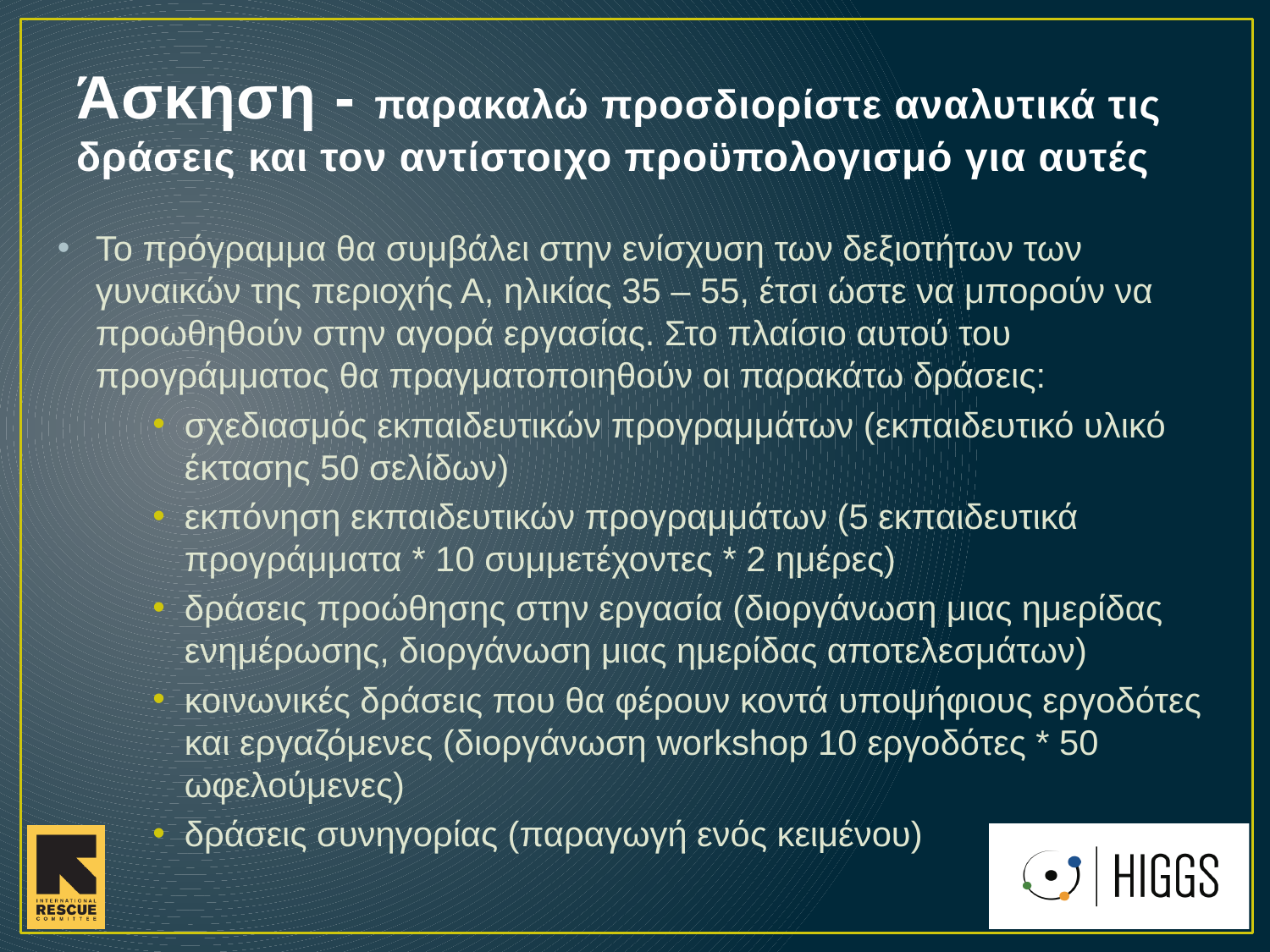

# Άσκηση - παρακαλώ προσδιορίστε αναλυτικά τις δράσεις και τον αντίστοιχο προϋπολογισμό για αυτές

Το πρόγραμμα θα συμβάλει στην ενίσχυση των δεξιοτήτων των γυναικών της περιοχής Α, ηλικίας 35 – 55, έτσι ώστε να μπορούν να προωθηθούν στην αγορά εργασίας. Στο πλαίσιο αυτού του προγράμματος θα πραγματοποιηθούν οι παρακάτω δράσεις:
σχεδιασμός εκπαιδευτικών προγραμμάτων (εκπαιδευτικό υλικό έκτασης 50 σελίδων)
εκπόνηση εκπαιδευτικών προγραμμάτων (5 εκπαιδευτικά προγράμματα * 10 συμμετέχοντες * 2 ημέρες)
δράσεις προώθησης στην εργασία (διοργάνωση μιας ημερίδας ενημέρωσης, διοργάνωση μιας ημερίδας αποτελεσμάτων)
κοινωνικές δράσεις που θα φέρουν κοντά υποψήφιους εργοδότες και εργαζόμενες (διοργάνωση workshop 10 εργοδότες * 50 ωφελούμενες)
δράσεις συνηγορίας (παραγωγή ενός κειμένου)